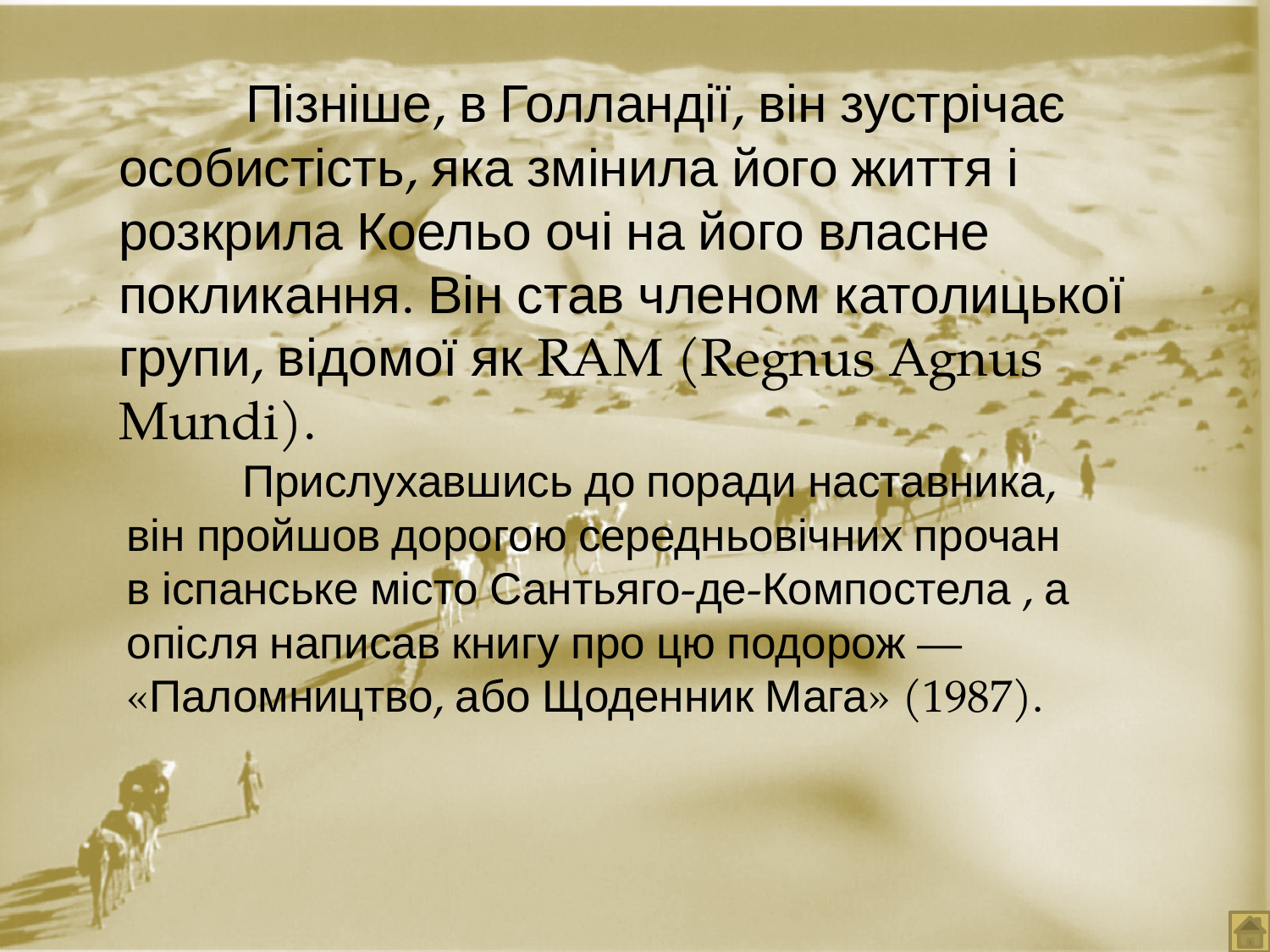

Пізніше, в Голландії, він зустрічає особистість, яка змінила його життя і розкрила Коельо очі на його власне покликання. Він став членом католицької групи, відомої як RAM (Regnus Agnus Mundi).
	 	Прислухавшись до поради наставника, він пройшов дорогою середньовічних прочан в іспанське місто Сантьяго-де-Компостела , а опісля написав книгу про цю подорож — «Паломництво, або Щоденник Мага» (1987).